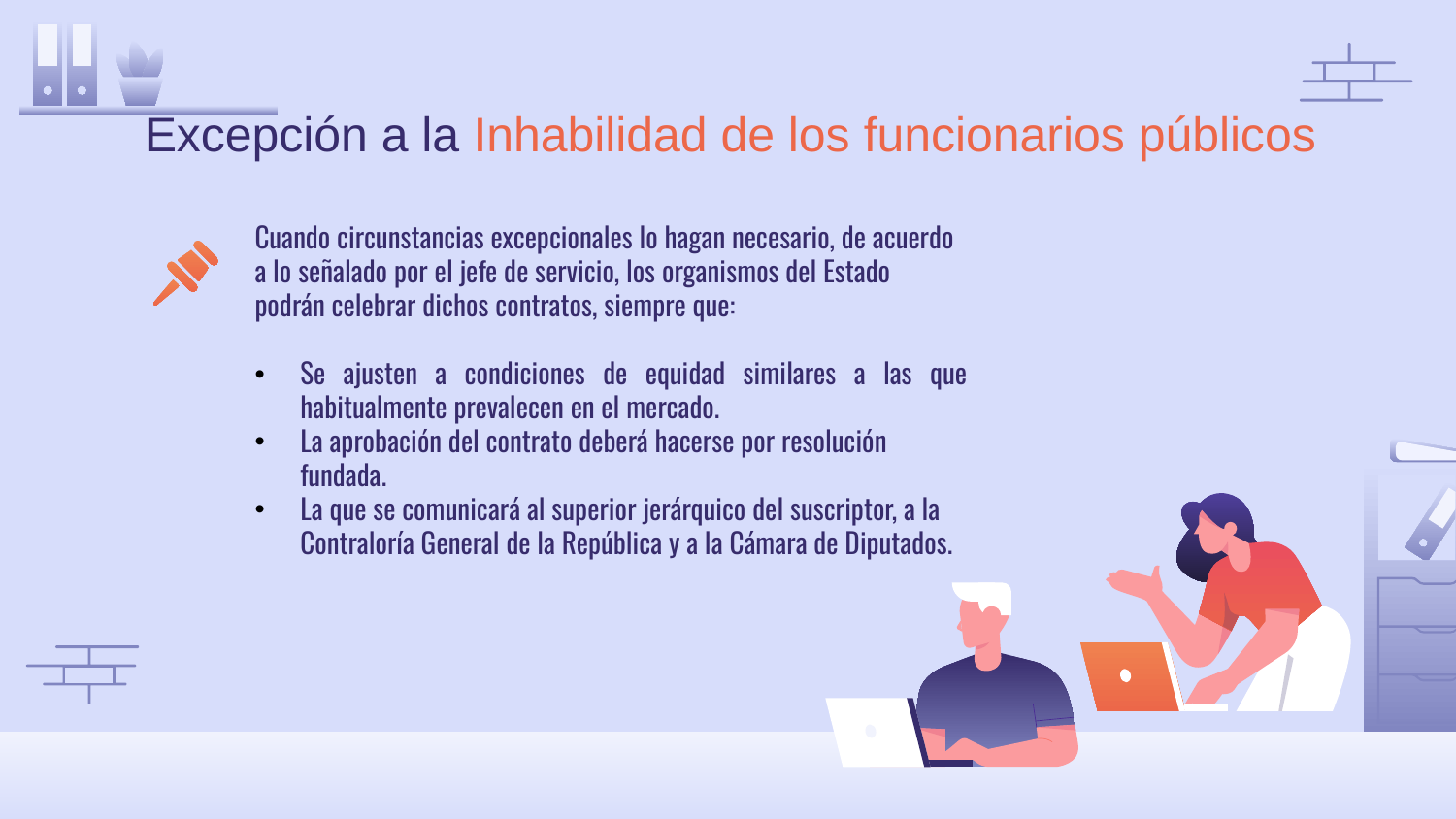

Excepción a la Inhabilidad de los funcionarios públicos
Cuando circunstancias excepcionales lo hagan necesario, de acuerdo a lo señalado por el jefe de servicio, los organismos del Estado podrán celebrar dichos contratos, siempre que:

Se ajusten a condiciones de equidad similares a las que habitualmente prevalecen en el mercado.
La aprobación del contrato deberá hacerse por resolución fundada.
La que se comunicará al superior jerárquico del suscriptor, a la Contraloría General de la República y a la Cámara de Diputados.